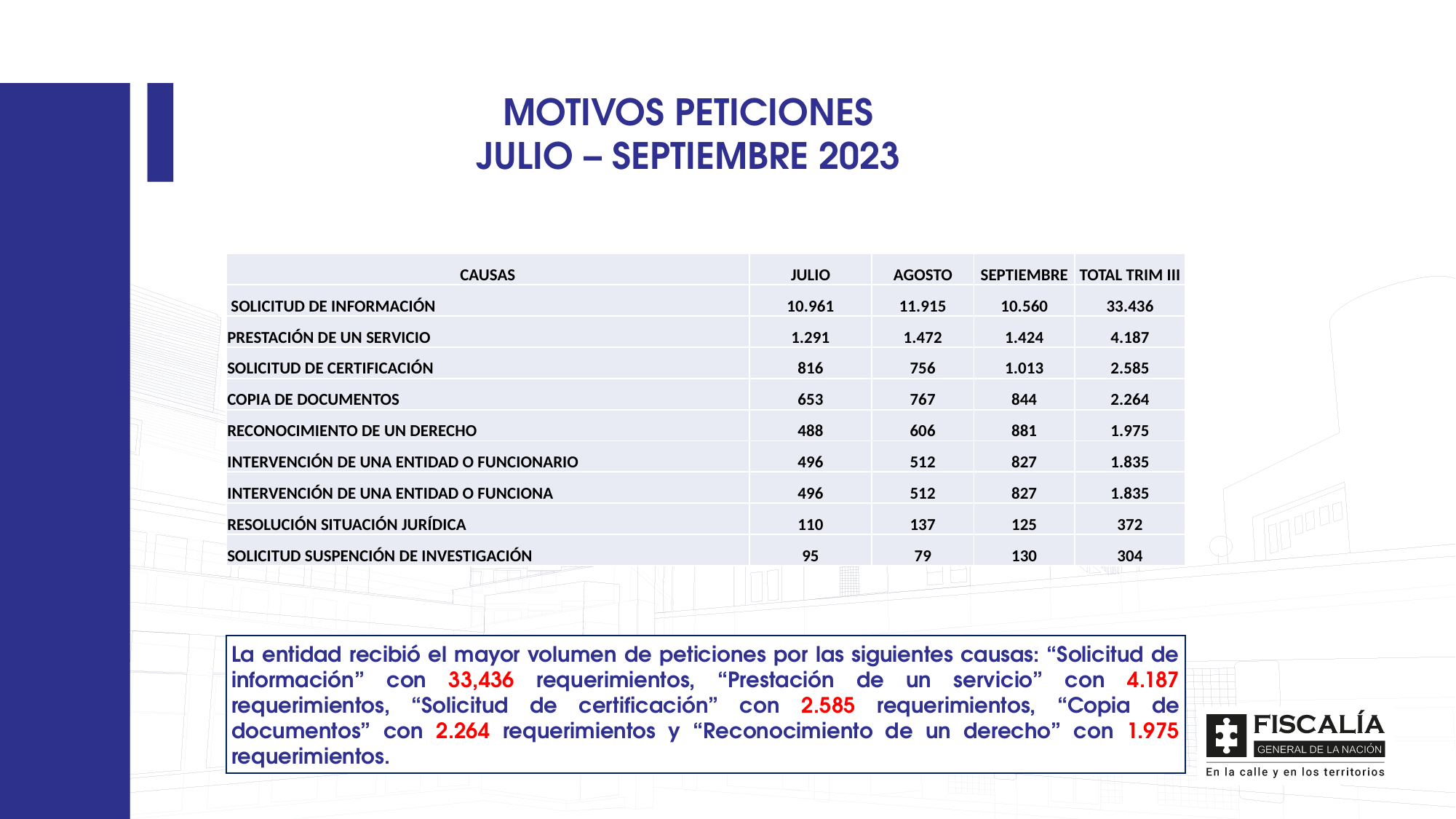

MOTIVOS PETICIONES
JULIO – SEPTIEMBRE 2023
| CAUSAS | JULIO | AGOSTO | SEPTIEMBRE | TOTAL TRIM III |
| --- | --- | --- | --- | --- |
| SOLICITUD DE INFORMACIÓN | 10.961 | 11.915 | 10.560 | 33.436 |
| PRESTACIÓN DE UN SERVICIO | 1.291 | 1.472 | 1.424 | 4.187 |
| SOLICITUD DE CERTIFICACIÓN | 816 | 756 | 1.013 | 2.585 |
| COPIA DE DOCUMENTOS | 653 | 767 | 844 | 2.264 |
| RECONOCIMIENTO DE UN DERECHO | 488 | 606 | 881 | 1.975 |
| INTERVENCIÓN DE UNA ENTIDAD O FUNCIONARIO | 496 | 512 | 827 | 1.835 |
| INTERVENCIÓN DE UNA ENTIDAD O FUNCIONA | 496 | 512 | 827 | 1.835 |
| RESOLUCIÓN SITUACIÓN JURÍDICA | 110 | 137 | 125 | 372 |
| SOLICITUD SUSPENCIÓN DE INVESTIGACIÓN | 95 | 79 | 130 | 304 |
La entidad recibió el mayor volumen de peticiones por las siguientes causas: “Solicitud de información” con 33,436 requerimientos, “Prestación de un servicio” con 4.187 requerimientos, “Solicitud de certificación” con 2.585 requerimientos, “Copia de documentos” con 2.264 requerimientos y “Reconocimiento de un derecho” con 1.975 requerimientos.